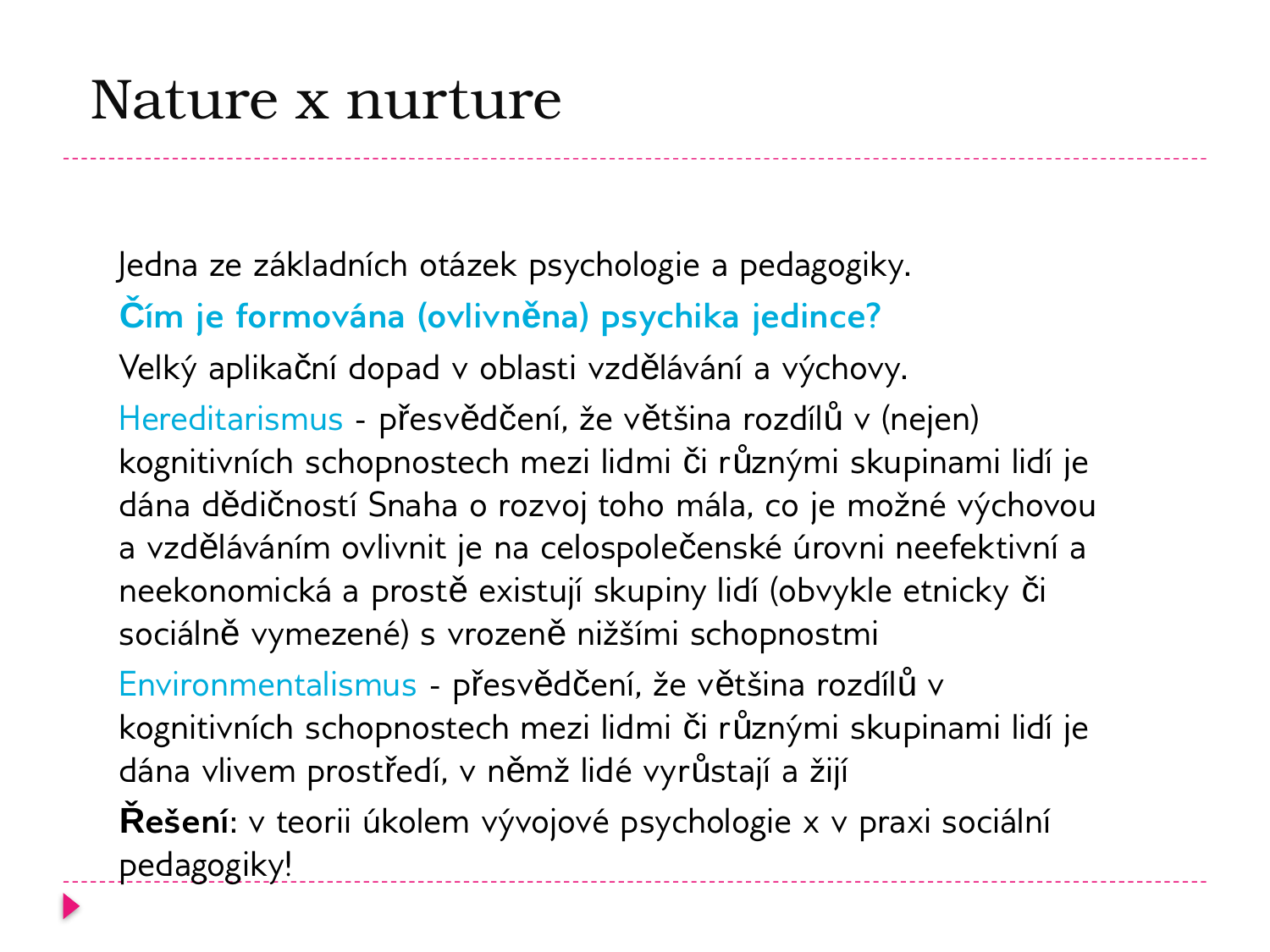

# Nature x nurture
Jedna ze základních otázek psychologie a pedagogiky.
Čím je formována (ovlivněna) psychika jedince?
Velký aplikační dopad v oblasti vzdělávání a výchovy.
Hereditarismus - přesvědčení, že většina rozdílů v (nejen) kognitivních schopnostech mezi lidmi či různými skupinami lidí je dána dědičností Snaha o rozvoj toho mála, co je možné výchovou a vzděláváním ovlivnit je na celospolečenské úrovni neefektivní a neekonomická a prostě existují skupiny lidí (obvykle etnicky či sociálně vymezené) s vrozeně nižšími schopnostmi
Environmentalismus - přesvědčení, že většina rozdílů v kognitivních schopnostech mezi lidmi či různými skupinami lidí je dána vlivem prostředí, v němž lidé vyrůstají a žijí
Řešení: v teorii úkolem vývojové psychologie x v praxi sociální pedagogiky!